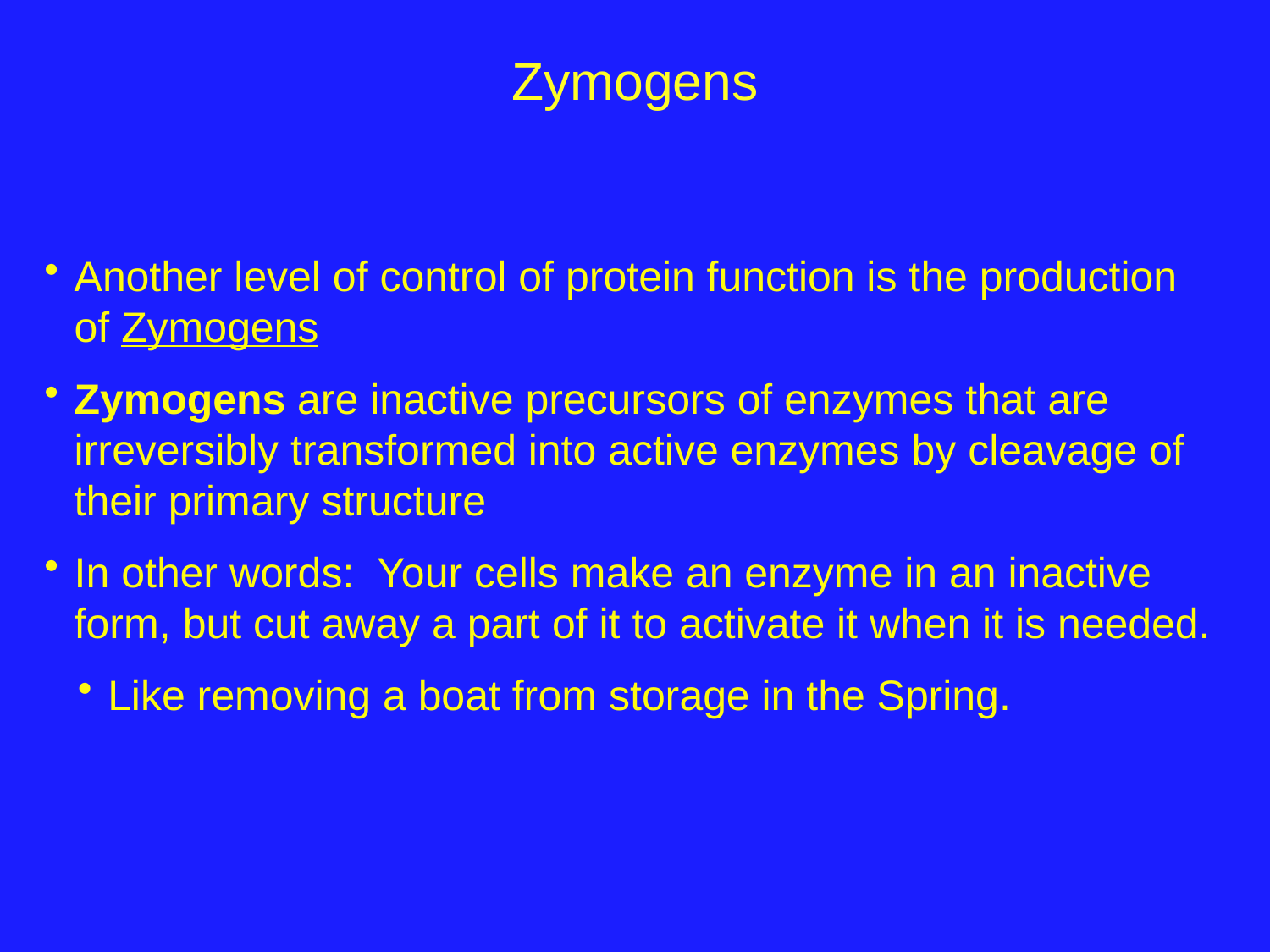

# Zymogens
Another level of control of protein function is the production of Zymogens
Zymogens are inactive precursors of enzymes that are irreversibly transformed into active enzymes by cleavage of their primary structure
In other words:  Your cells make an enzyme in an inactive form, but cut away a part of it to activate it when it is needed.
Like removing a boat from storage in the Spring.